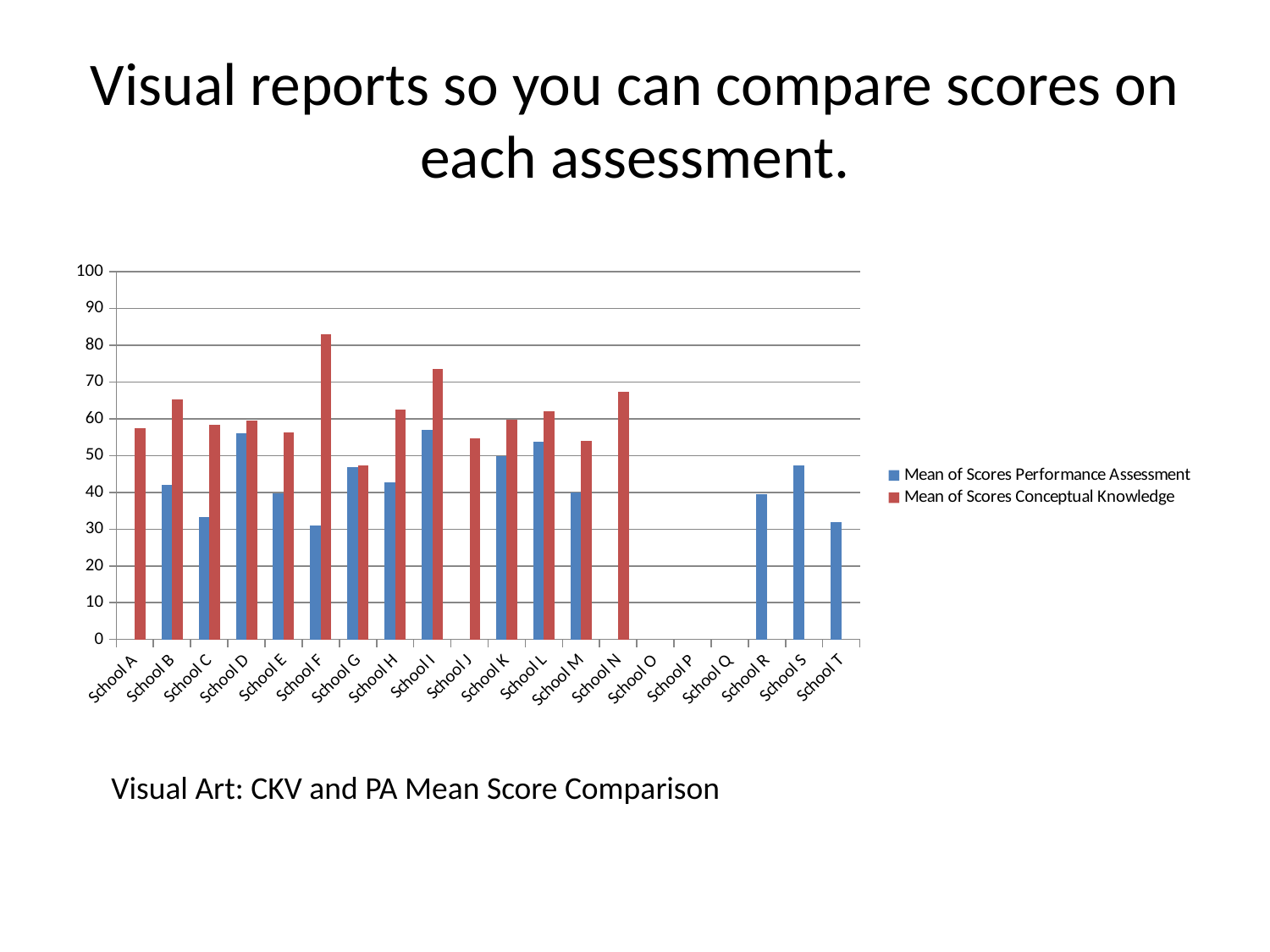

# Visual reports so you can compare scores on each assessment.

[unsupported chart]

Visual Art: CKV and PA Mean Score Comparison